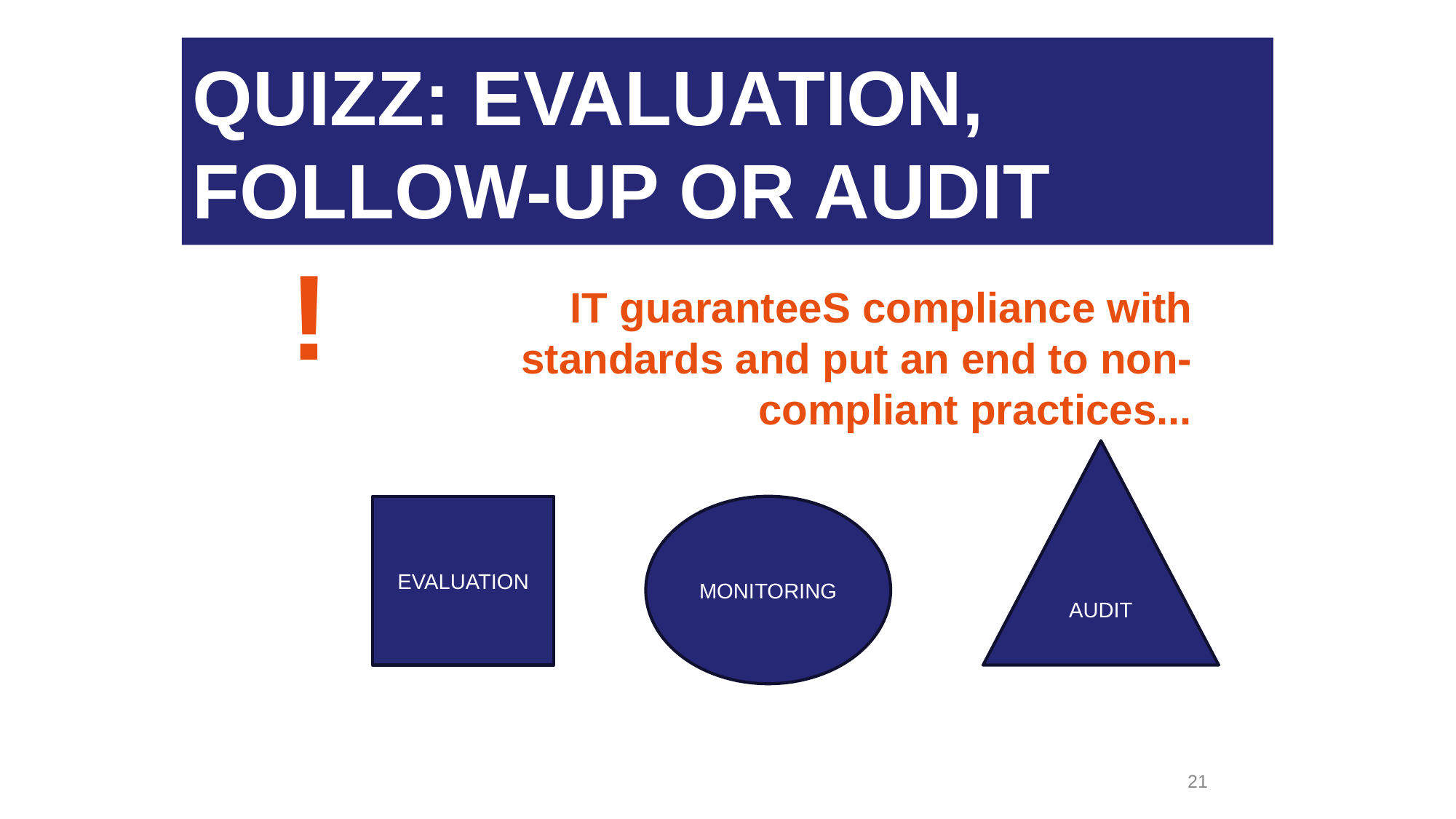

QUIZZ: EVALUATION, FOLLOW-UP OR AUDIT
!

IT guaranteeS compliance with standards and put an end to non-compliant practices...

AUDIT
EVALUATION
MONITORING
21